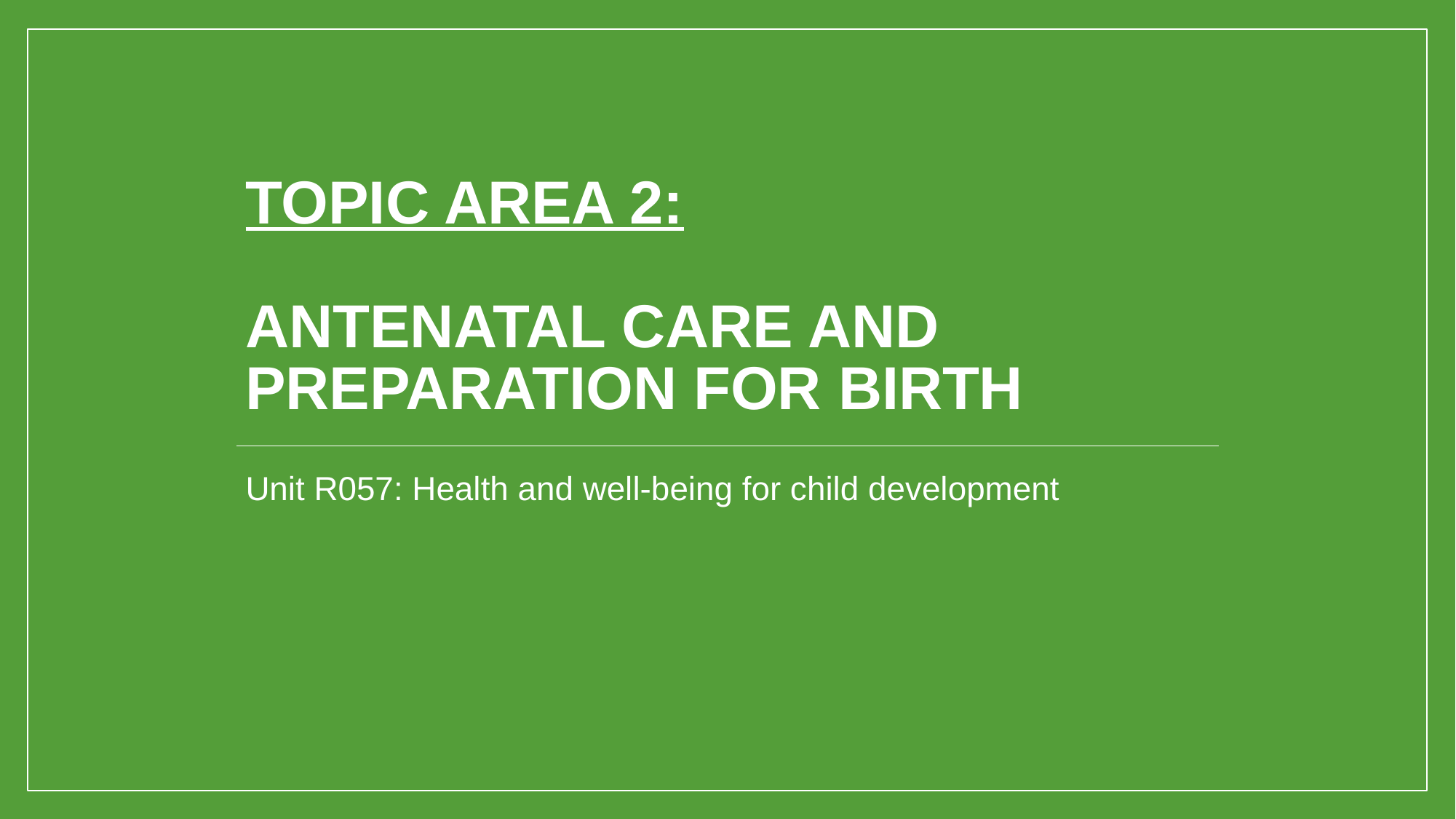

# Topic Area 2: Antenatal care and preparation for birth
Unit R057: Health and well-being for child development